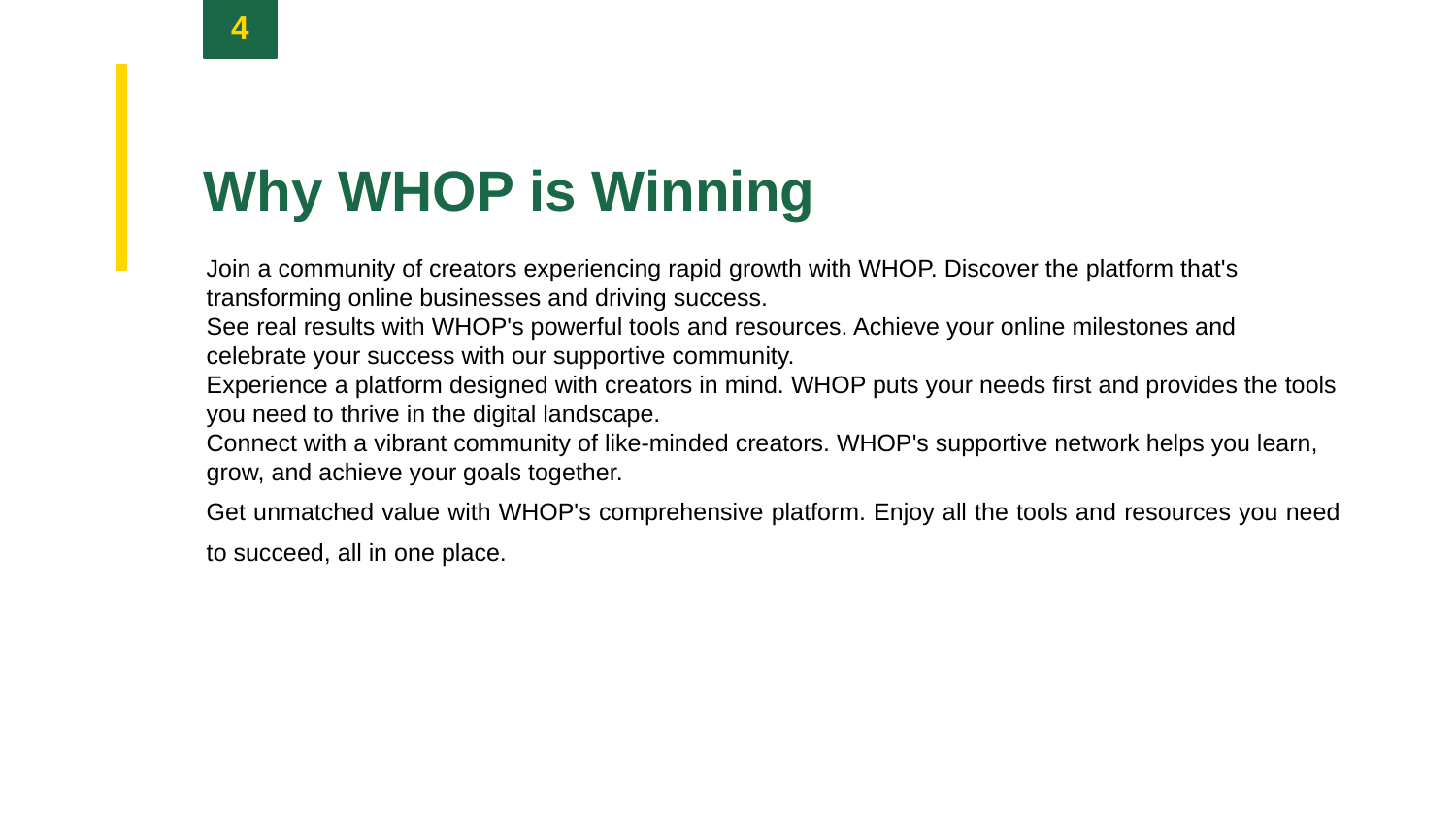

4

Why WHOP is Winning
Join a community of creators experiencing rapid growth with WHOP. Discover the platform that's transforming online businesses and driving success.
See real results with WHOP's powerful tools and resources. Achieve your online milestones and celebrate your success with our supportive community.
Experience a platform designed with creators in mind. WHOP puts your needs first and provides the tools you need to thrive in the digital landscape.
Connect with a vibrant community of like-minded creators. WHOP's supportive network helps you learn, grow, and achieve your goals together.
Get unmatched value with WHOP's comprehensive platform. Enjoy all the tools and resources you need to succeed, all in one place.